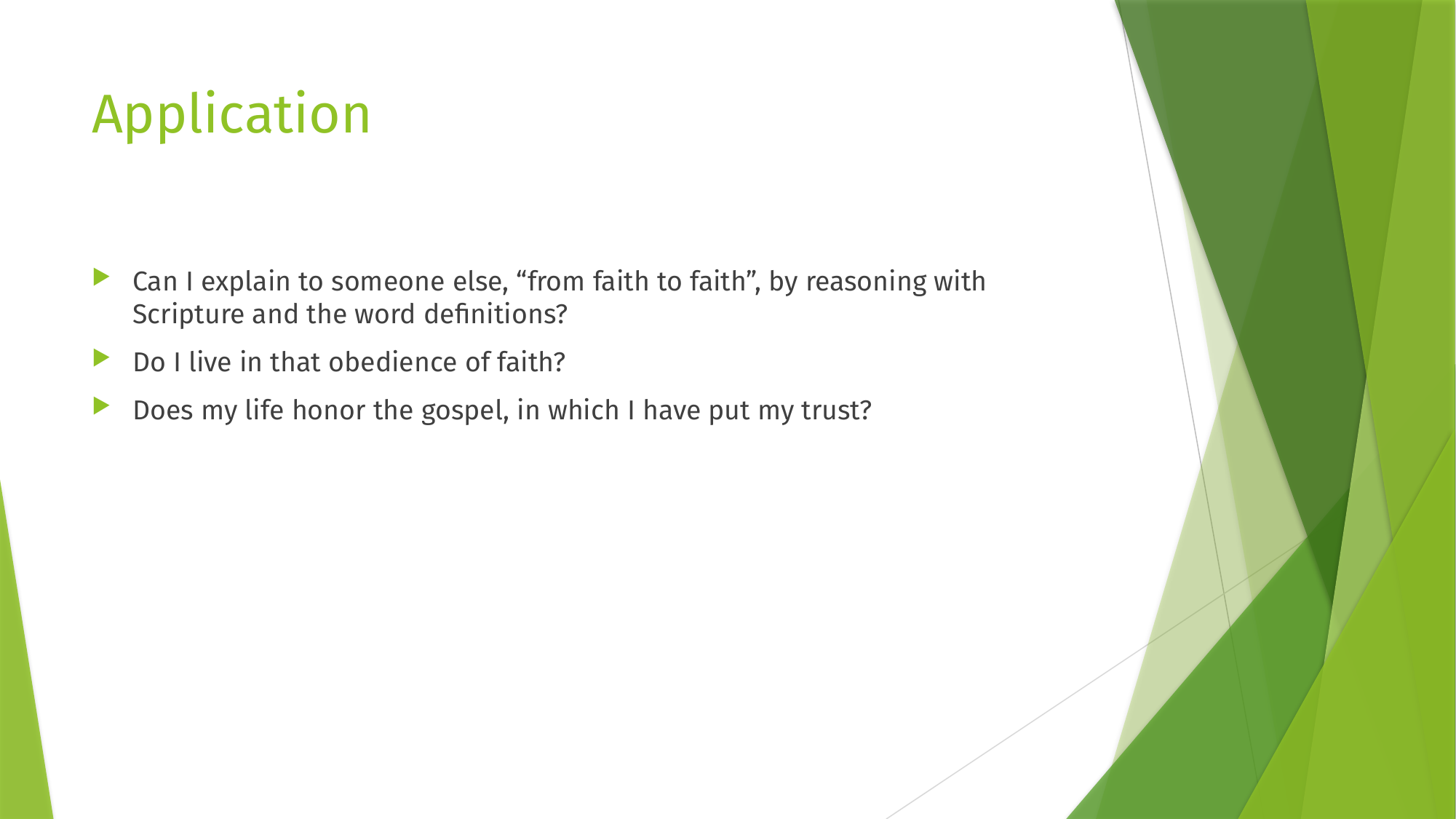

# Application
Can I explain to someone else, “from faith to faith”, by reasoning with Scripture and the word definitions?
Do I live in that obedience of faith?
Does my life honor the gospel, in which I have put my trust?